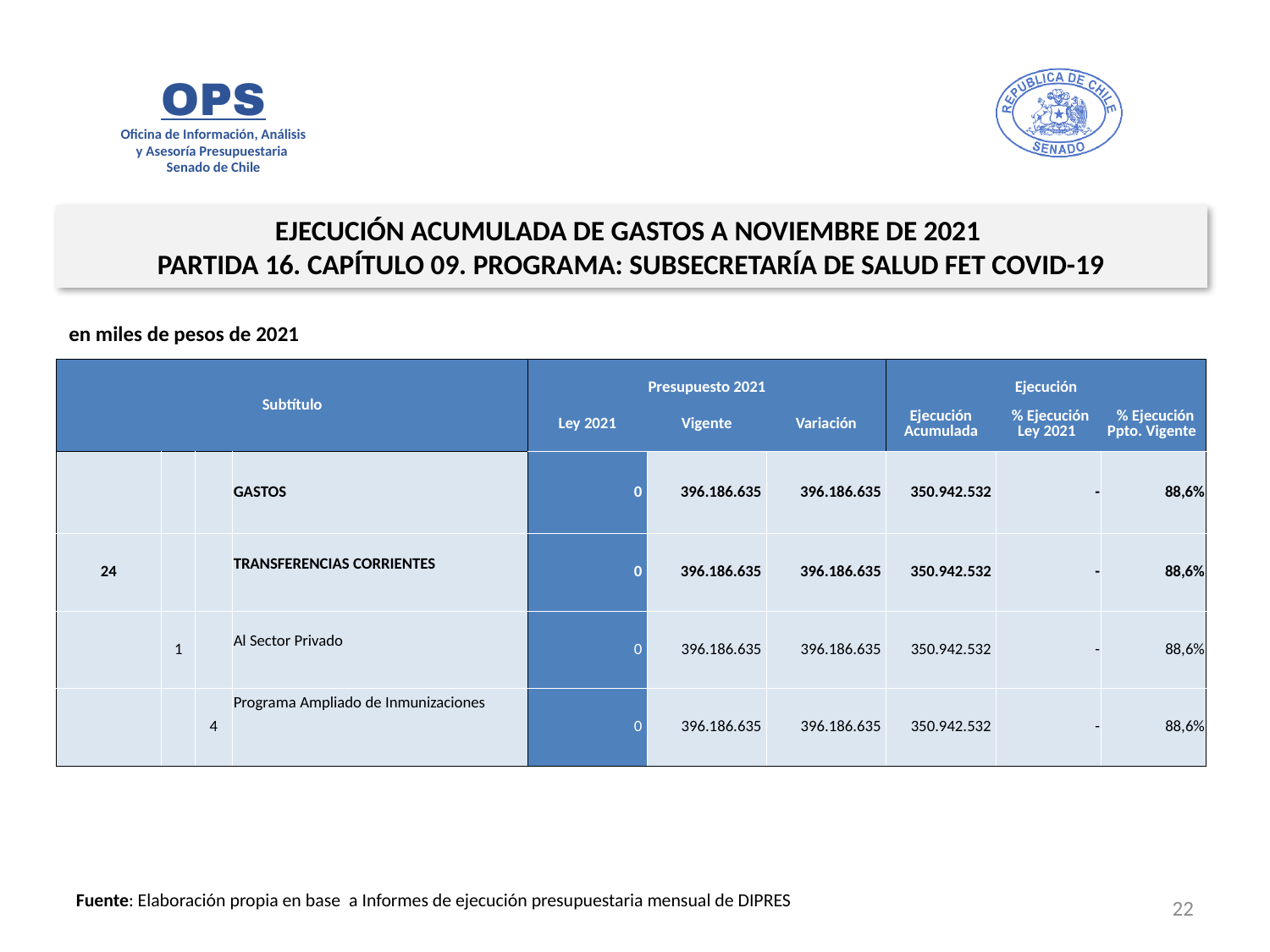

EJECUCIÓN ACUMULADA DE GASTOS A NOVIEMBRE DE 2021
PARTIDA 16. CAPÍTULO 09. PROGRAMA: SUBSECRETARÍA DE SALUD FET COVID-19
en miles de pesos de 2021
| Subtítulo |  |  |  | Presupuesto 2021 |  |  | Ejecución |  |  |
| --- | --- | --- | --- | --- | --- | --- | --- | --- | --- |
|  |  |  |  | Ley 2021 | Vigente | Variación | Ejecución Acumulada | % Ejecución Ley 2021 | % Ejecución Ppto. Vigente |
|  |  |  | GASTOS | 0 | 396.186.635 | 396.186.635 | 350.942.532 | - | 88,6% |
| 24 |  |  | TRANSFERENCIAS CORRIENTES | 0 | 396.186.635 | 396.186.635 | 350.942.532 | - | 88,6% |
|  | 1 |  | Al Sector Privado | 0 | 396.186.635 | 396.186.635 | 350.942.532 | - | 88,6% |
|  |  | 4 | Programa Ampliado de Inmunizaciones | 0 | 396.186.635 | 396.186.635 | 350.942.532 | - | 88,6% |
22